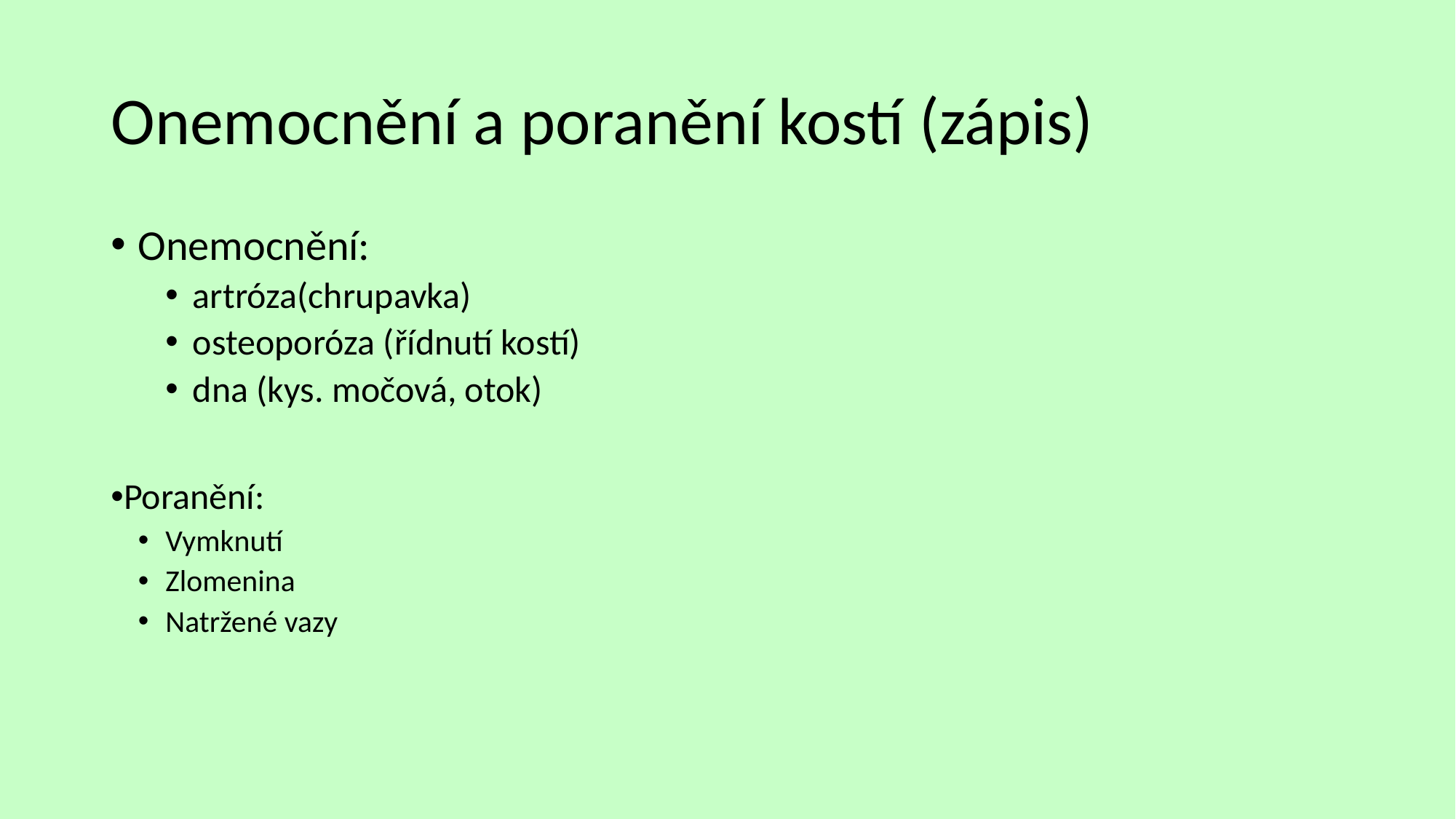

# Onemocnění a poranění kostí (zápis)
Onemocnění:
artróza(chrupavka)
osteoporóza (řídnutí kostí)
dna (kys. močová, otok)

Poranění:
Vymknutí
Zlomenina
Natržené vazy